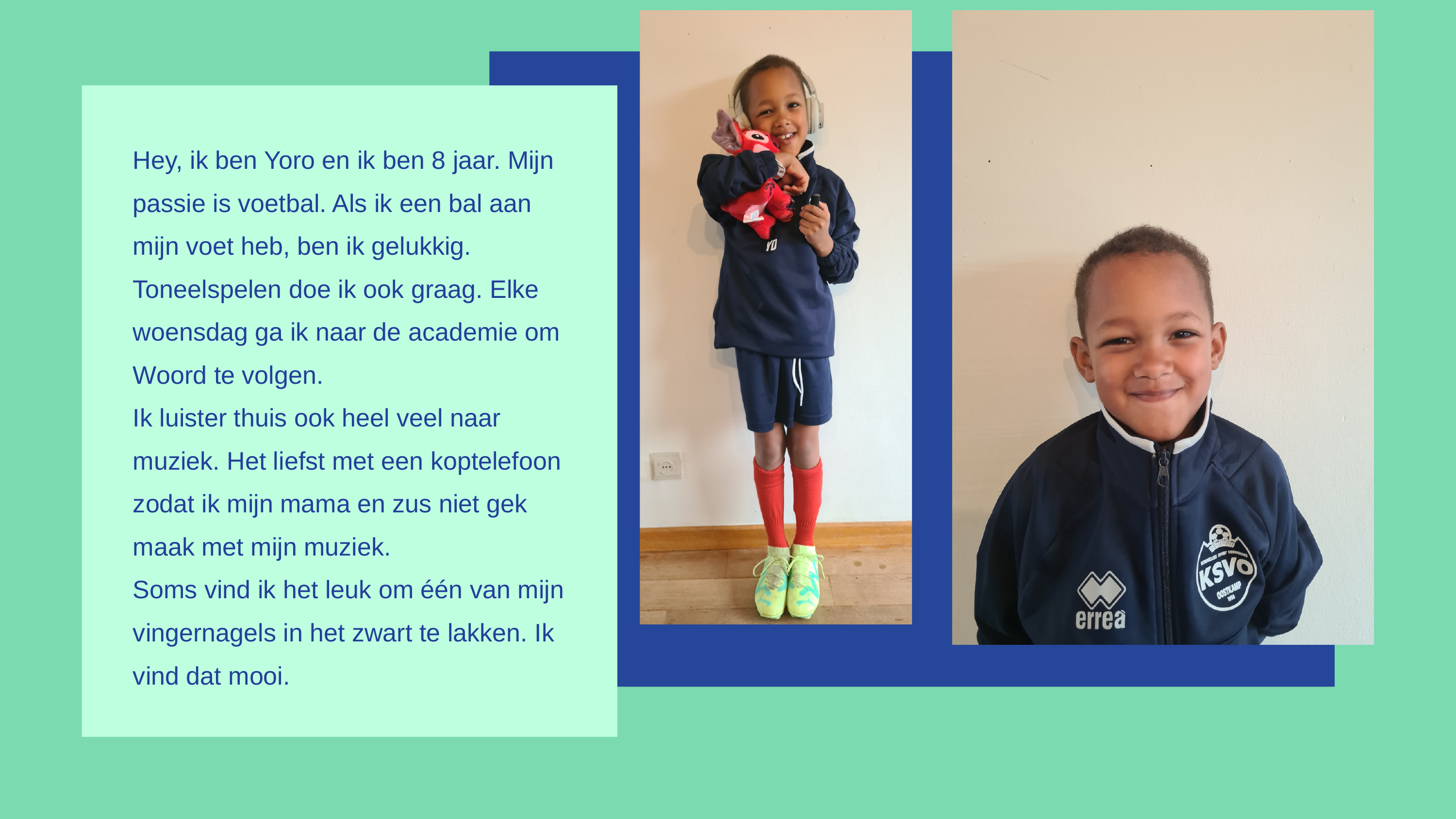

Hey, ik ben Yoro en ik ben 8 jaar. Mijn passie is voetbal. Als ik een bal aan mijn voet heb, ben ik gelukkig. Toneelspelen doe ik ook graag. Elke woensdag ga ik naar de academie om Woord te volgen.
Ik luister thuis ook heel veel naar muziek. Het liefst met een koptelefoon zodat ik mijn mama en zus niet gek maak met mijn muziek.
Soms vind ik het leuk om één van mijn vingernagels in het zwart te lakken. Ik vind dat mooi.